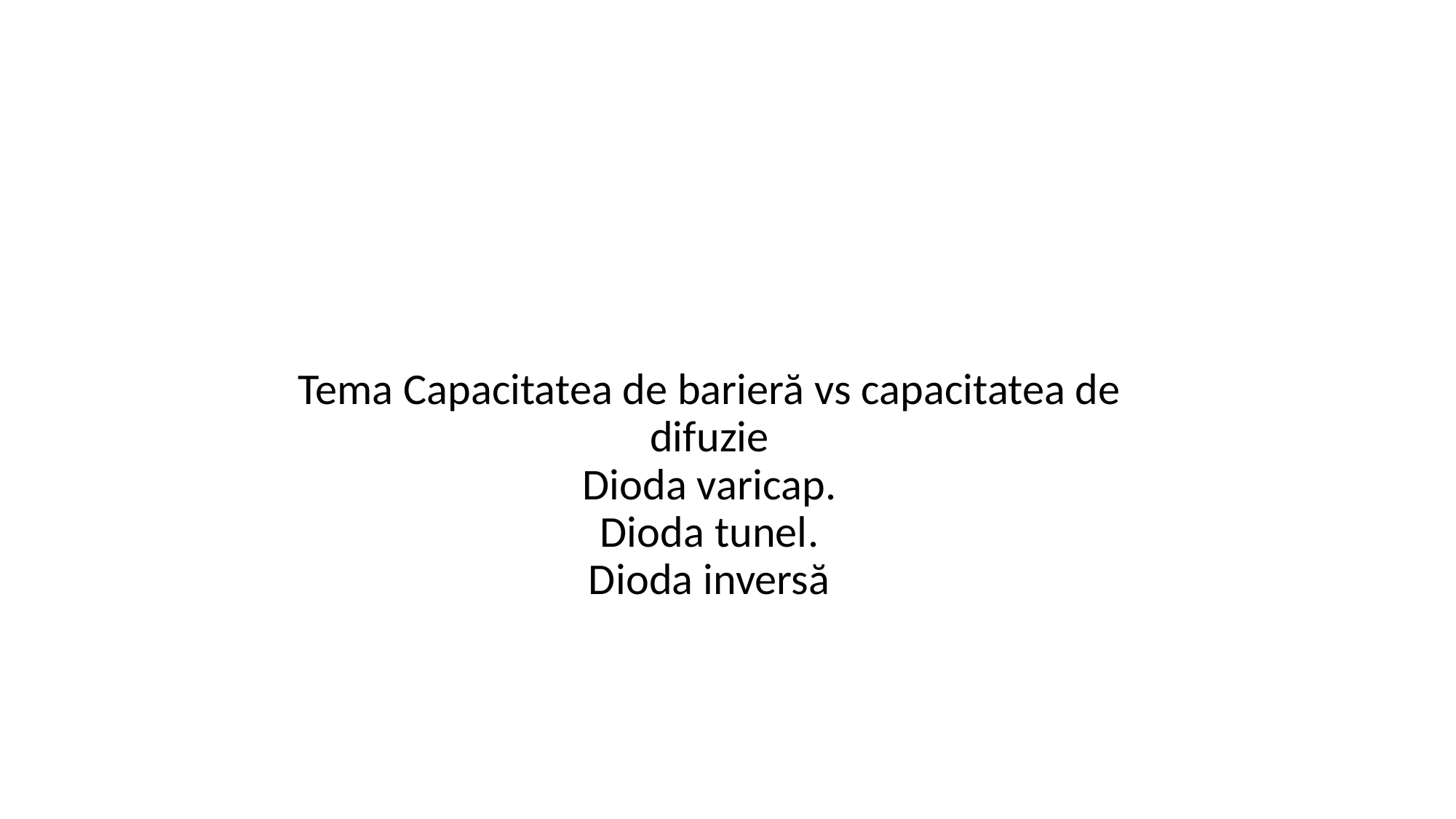

# Tema Capacitatea de barieră vs capacitatea de difuzie Dioda varicap. Dioda tunel. Dioda inversă